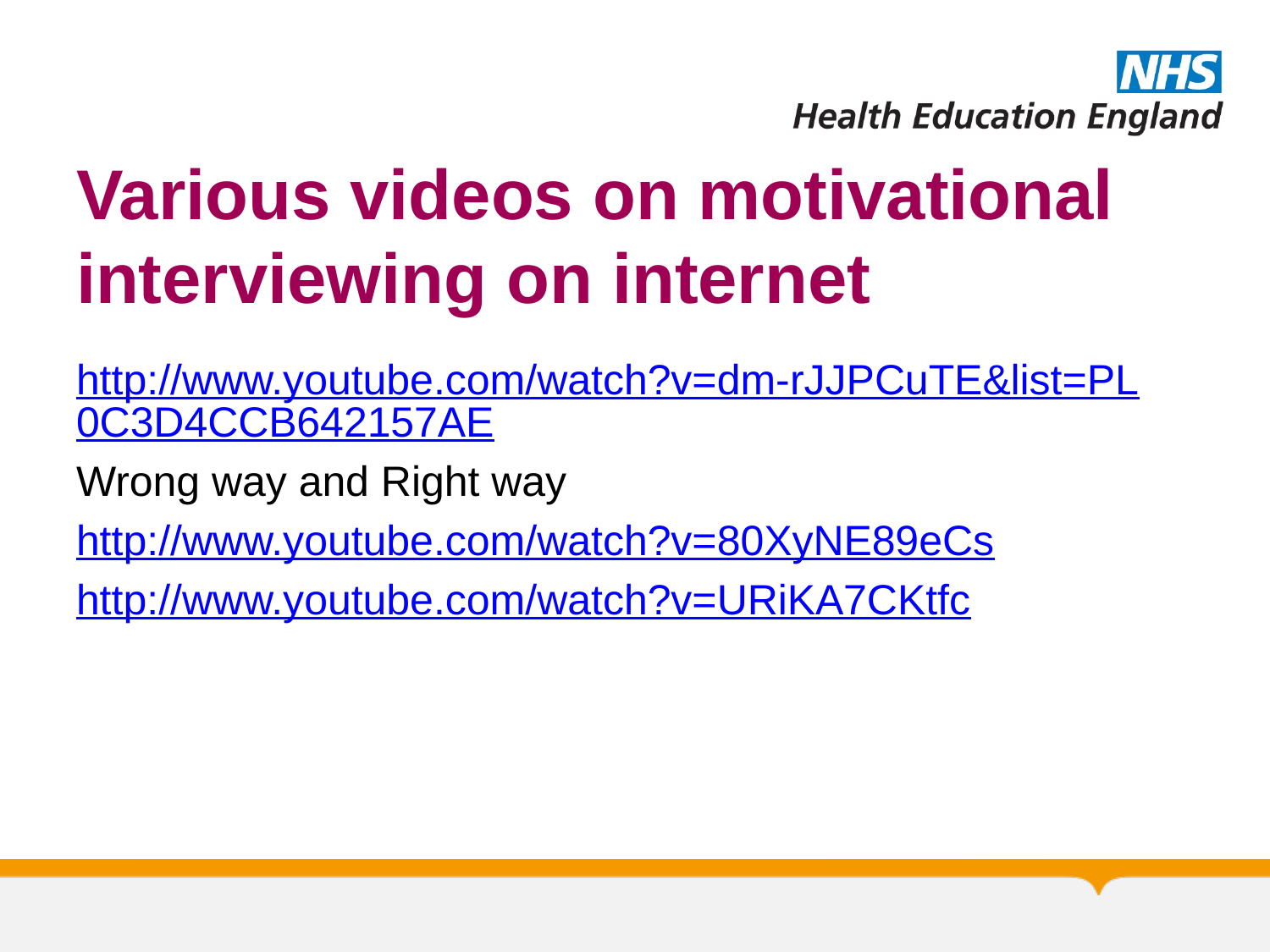

# Various videos on motivational interviewing on internet
http://www.youtube.com/watch?v=dm-rJJPCuTE&list=PL0C3D4CCB642157AE
Wrong way and Right way
http://www.youtube.com/watch?v=80XyNE89eCs
http://www.youtube.com/watch?v=URiKA7CKtfc